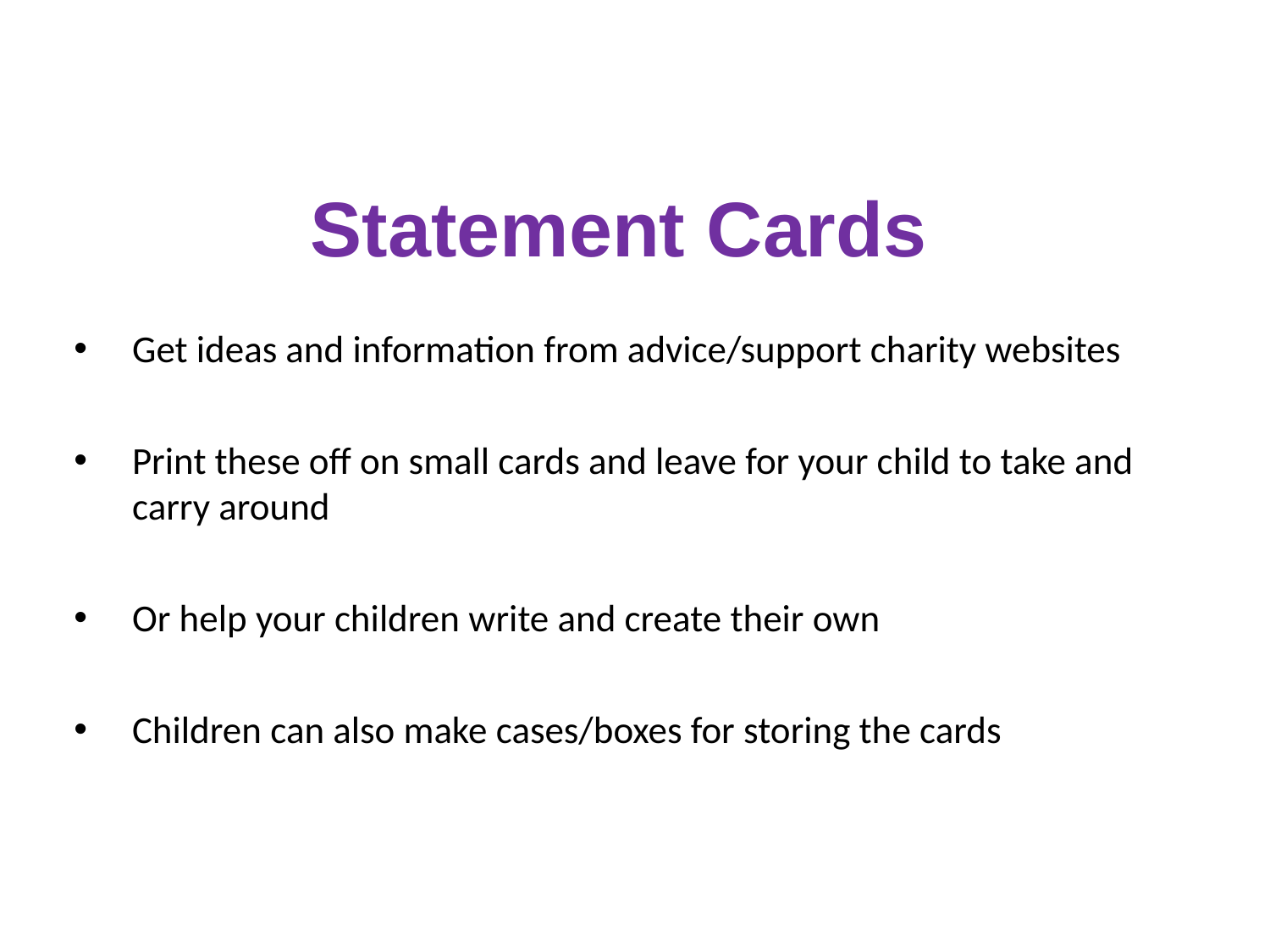

# Statement Cards
Get ideas and information from advice/support charity websites

Print these off on small cards and leave for your child to take and carry around

Or help your children write and create their own

Children can also make cases/boxes for storing the cards